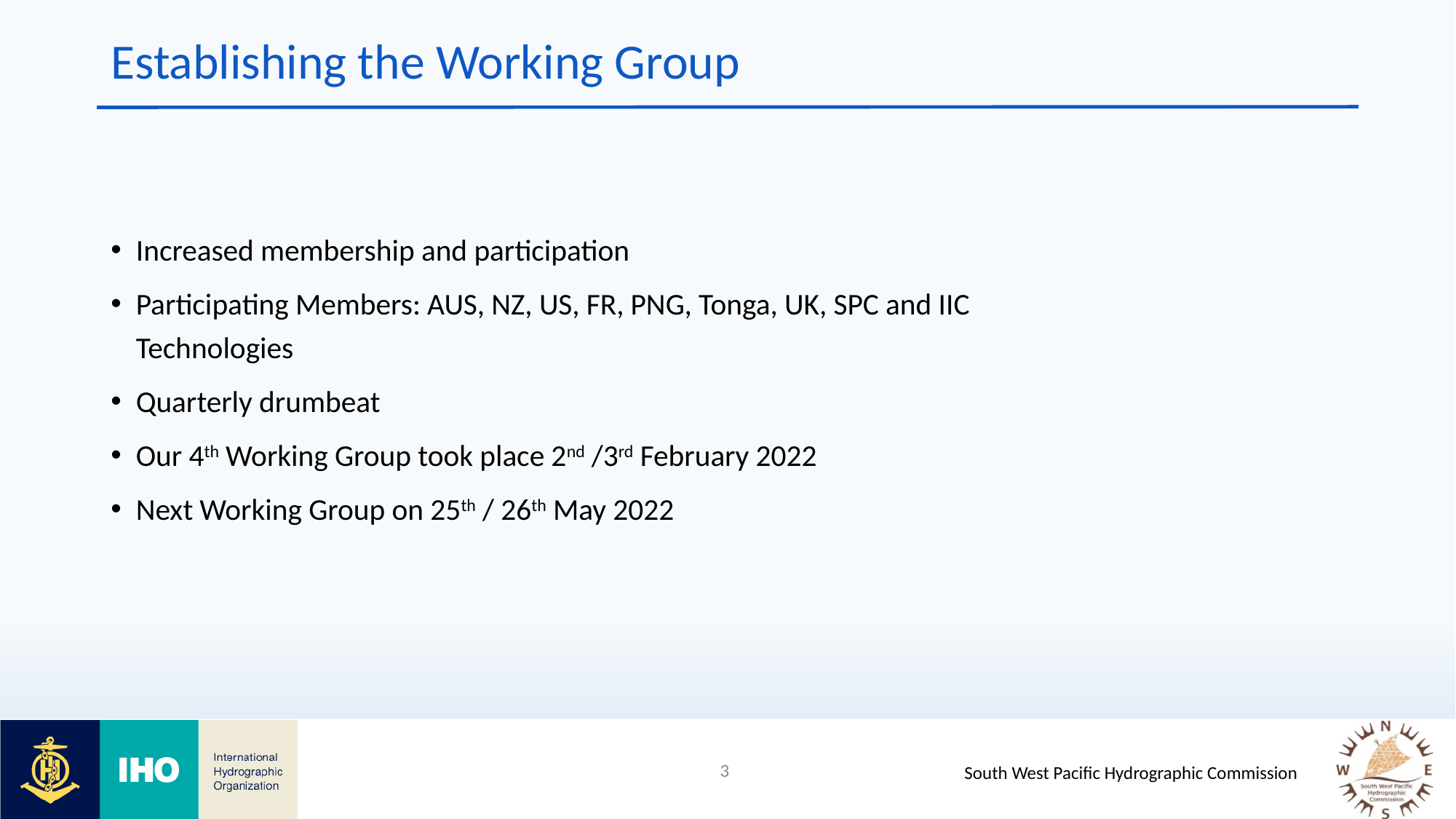

# Establishing the Working Group
Increased membership and participation
Participating Members: AUS, NZ, US, FR, PNG, Tonga, UK, SPC and IIC Technologies
Quarterly drumbeat
Our 4th Working Group took place 2nd /3rd February 2022
Next Working Group on 25th / 26th May 2022
3